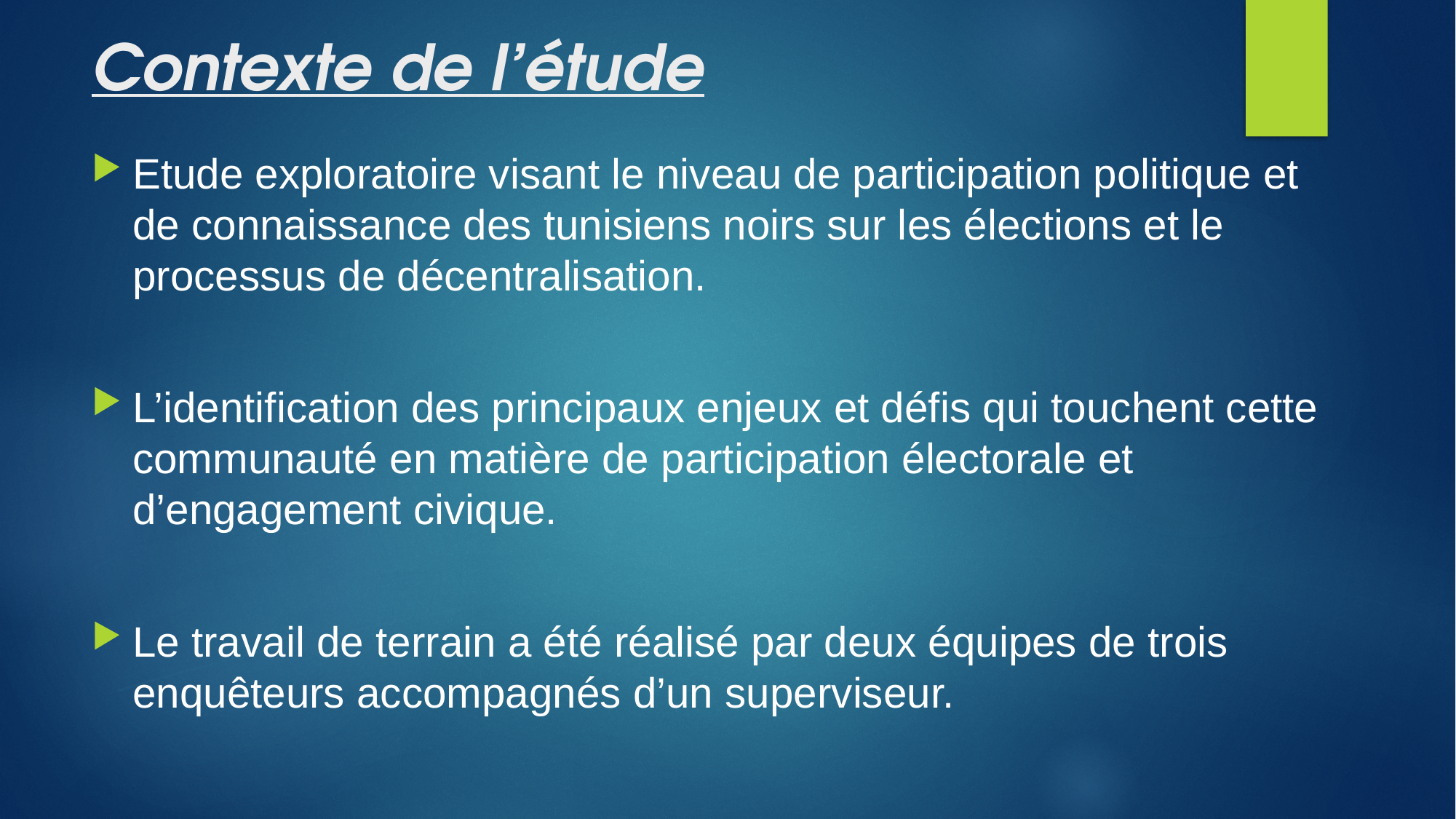

# Contexte de l’étude
Etude exploratoire visant le niveau de participation politique et de connaissance des tunisiens noirs sur les élections et le processus de décentralisation.

L’identification des principaux enjeux et défis qui touchent cette communauté en matière de participation électorale et d’engagement civique.

Le travail de terrain a été réalisé par deux équipes de trois enquêteurs accompagnés d’un superviseur.